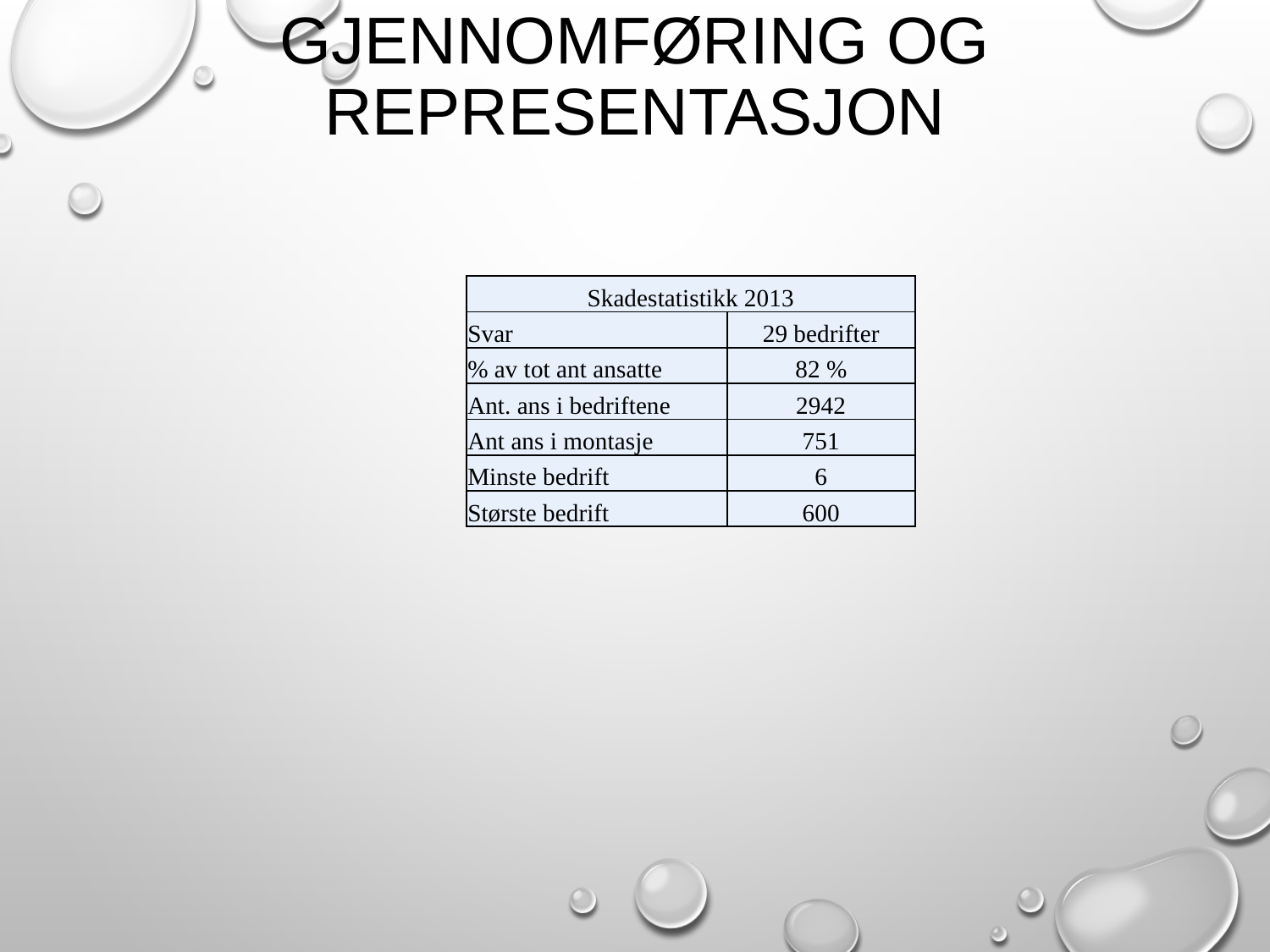

# Gjennomføring og representasjon
| Skadestatistikk 2013 |  |
| --- | --- |
| Svar | 29 bedrifter |
| % av tot ant ansatte | 82 % |
| Ant. ans i bedriftene | 2942 |
| Ant ans i montasje | 751 |
| Minste bedrift | 6 |
| Største bedrift | 600 |